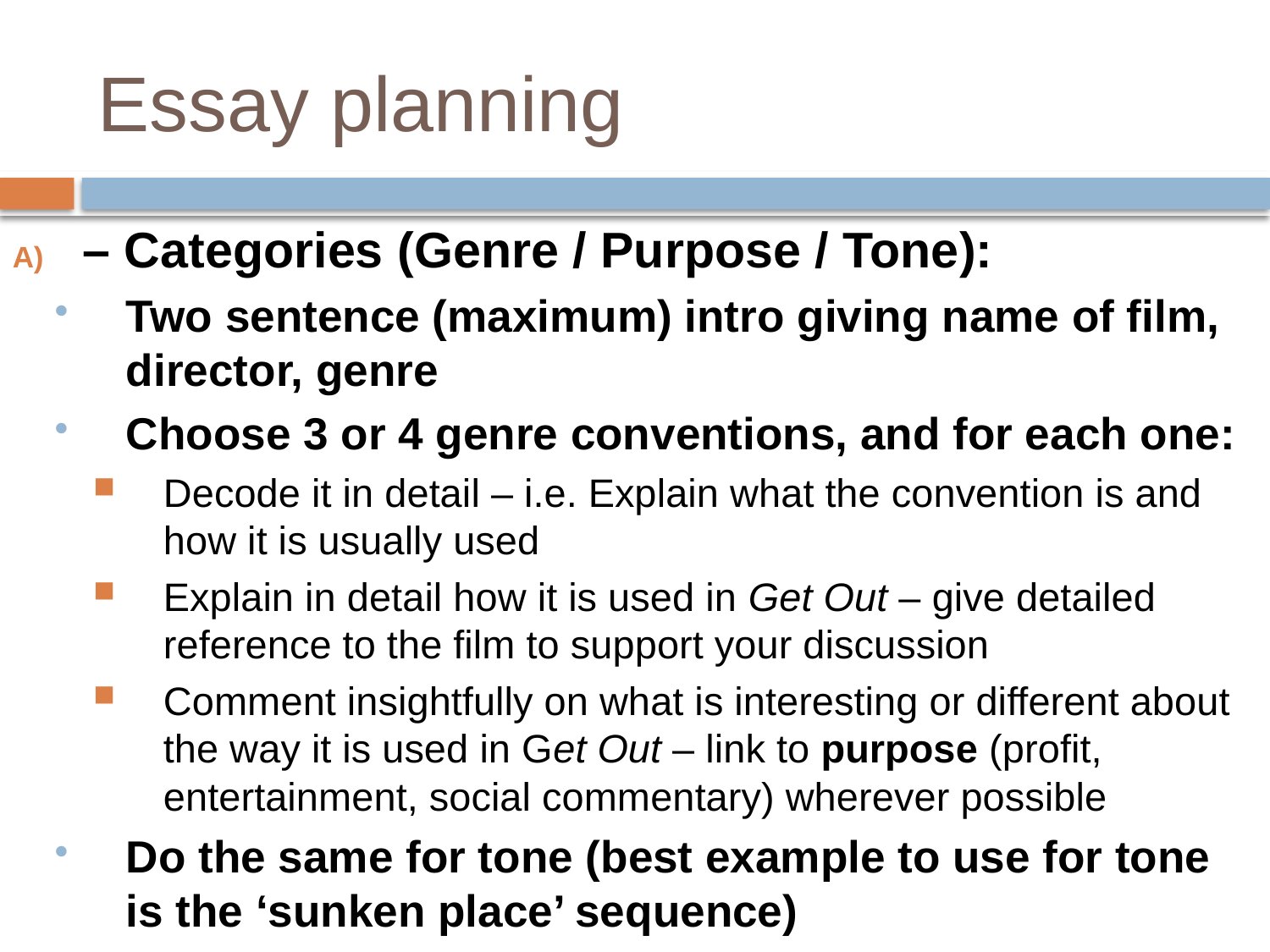

# Essay planning
– Categories (Genre / Purpose / Tone):
Two sentence (maximum) intro giving name of film, director, genre
Choose 3 or 4 genre conventions, and for each one:
Decode it in detail – i.e. Explain what the convention is and how it is usually used
Explain in detail how it is used in Get Out – give detailed reference to the film to support your discussion
Comment insightfully on what is interesting or different about the way it is used in Get Out – link to purpose (profit, entertainment, social commentary) wherever possible
Do the same for tone (best example to use for tone is the ‘sunken place’ sequence)